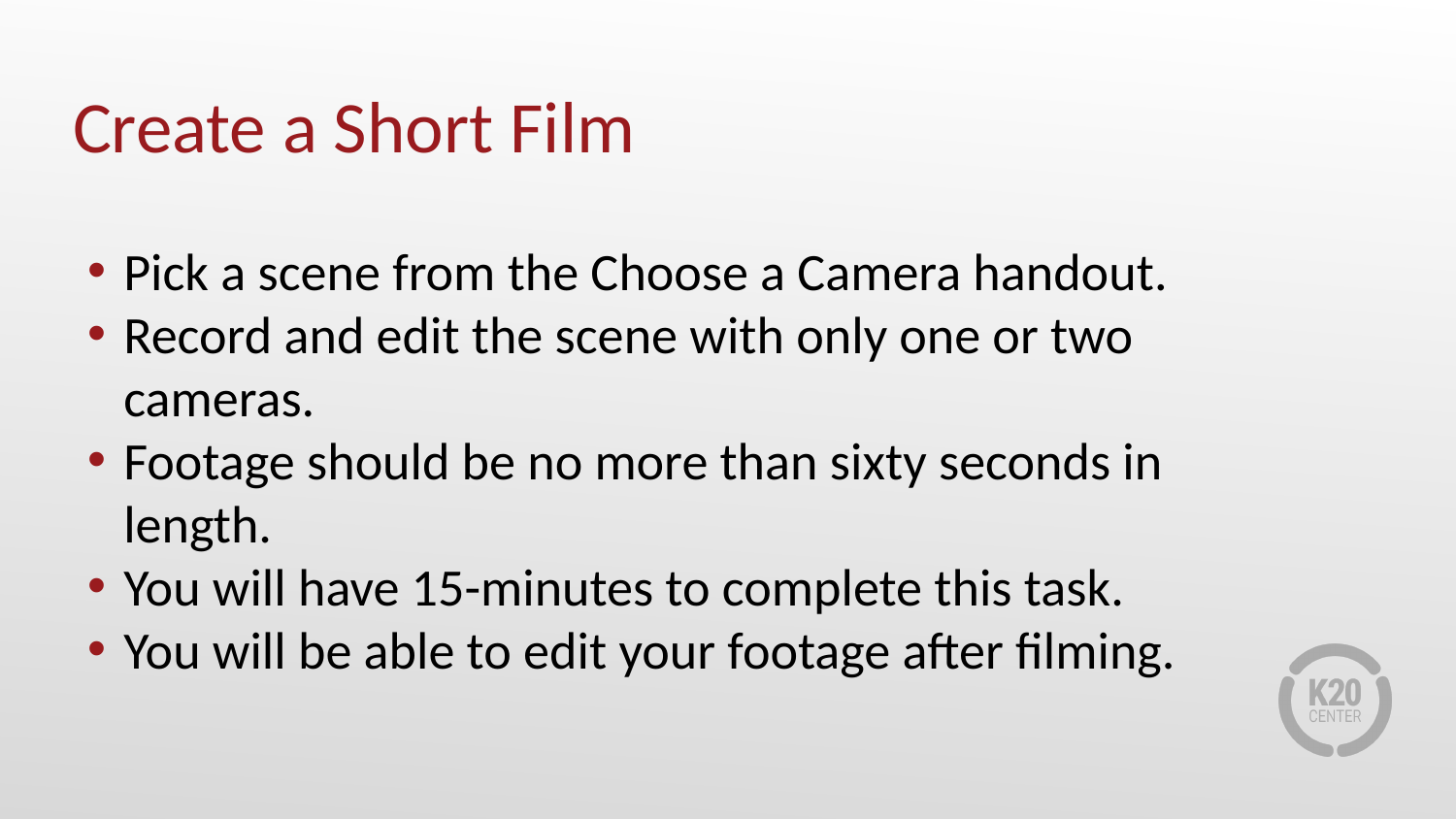

# Create a Short Film

Pick a scene from the Choose a Camera handout.
Record and edit the scene with only one or two cameras.
Footage should be no more than sixty seconds in length.
You will have 15-minutes to complete this task.
You will be able to edit your footage after filming.